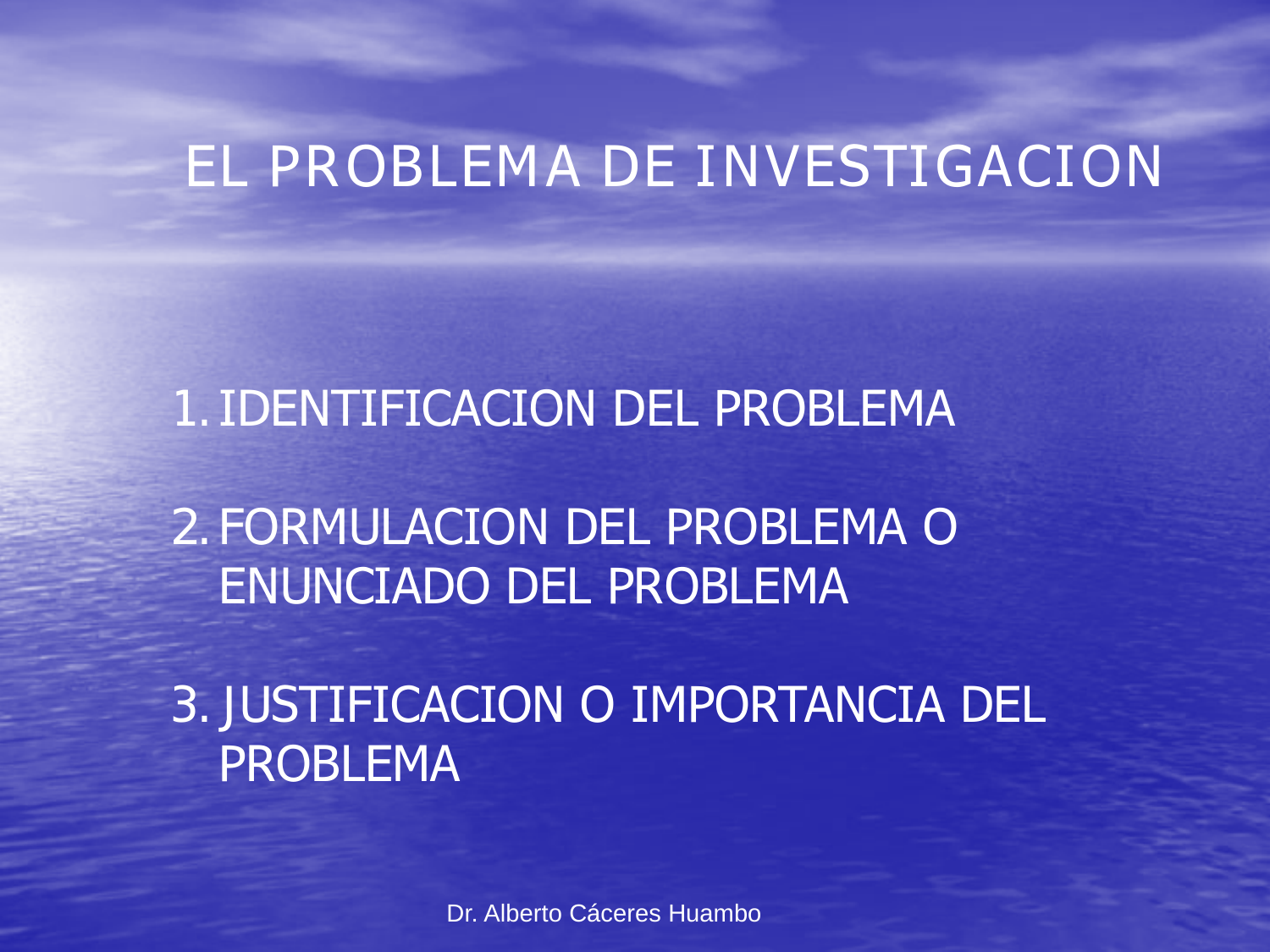

EL PROBLEMA DE INVESTIGACION
IDENTIFICACION DEL PROBLEMA

FORMULACION DEL PROBLEMA O ENUNCIADO DEL PROBLEMA

JUSTIFICACION O IMPORTANCIA DEL PROBLEMA
Dr. Alberto Cáceres Huambo